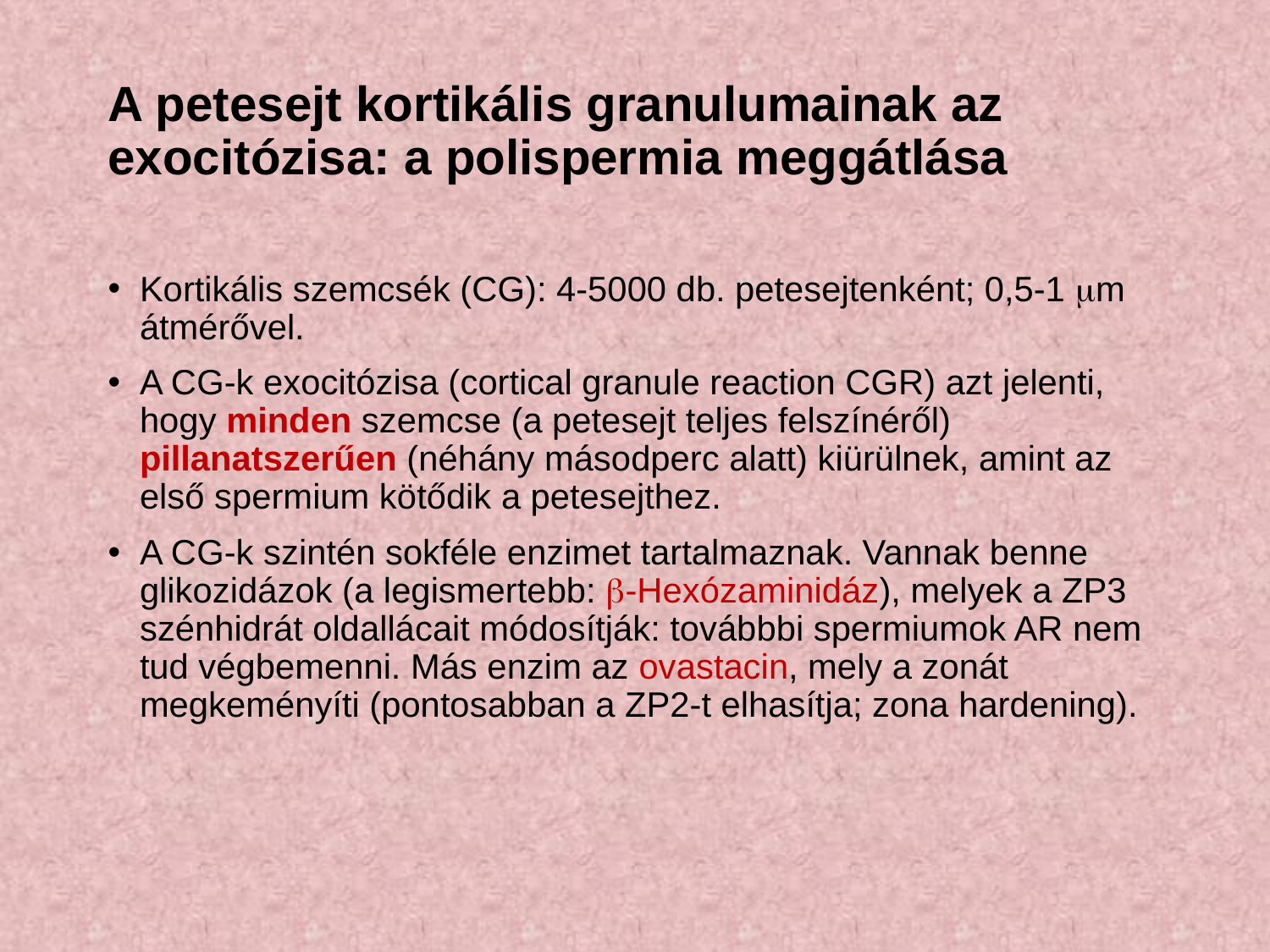

# A petesejt kortikális granulumainak az exocitózisa: a polispermia meggátlása
Kortikális szemcsék (CG): 4-5000 db. petesejtenként; 0,5-1 μm átmérővel.
A CG-k exocitózisa (cortical granule reaction CGR) azt jelenti, hogy minden szemcse (a petesejt teljes felszínéről) pillanatszerűen (néhány másodperc alatt) kiürülnek, amint az első spermium kötődik a petesejthez.
A CG-k szintén sokféle enzimet tartalmaznak. Vannak benne glikozidázok (a legismertebb: β-Hexózaminidáz), melyek a ZP3 szénhidrát oldallácait módosítják: továbbbi spermiumok AR nem tud végbemenni. Más enzim az ovastacin, mely a zonát megkeményíti (pontosabban a ZP2-t elhasítja; zona hardening).